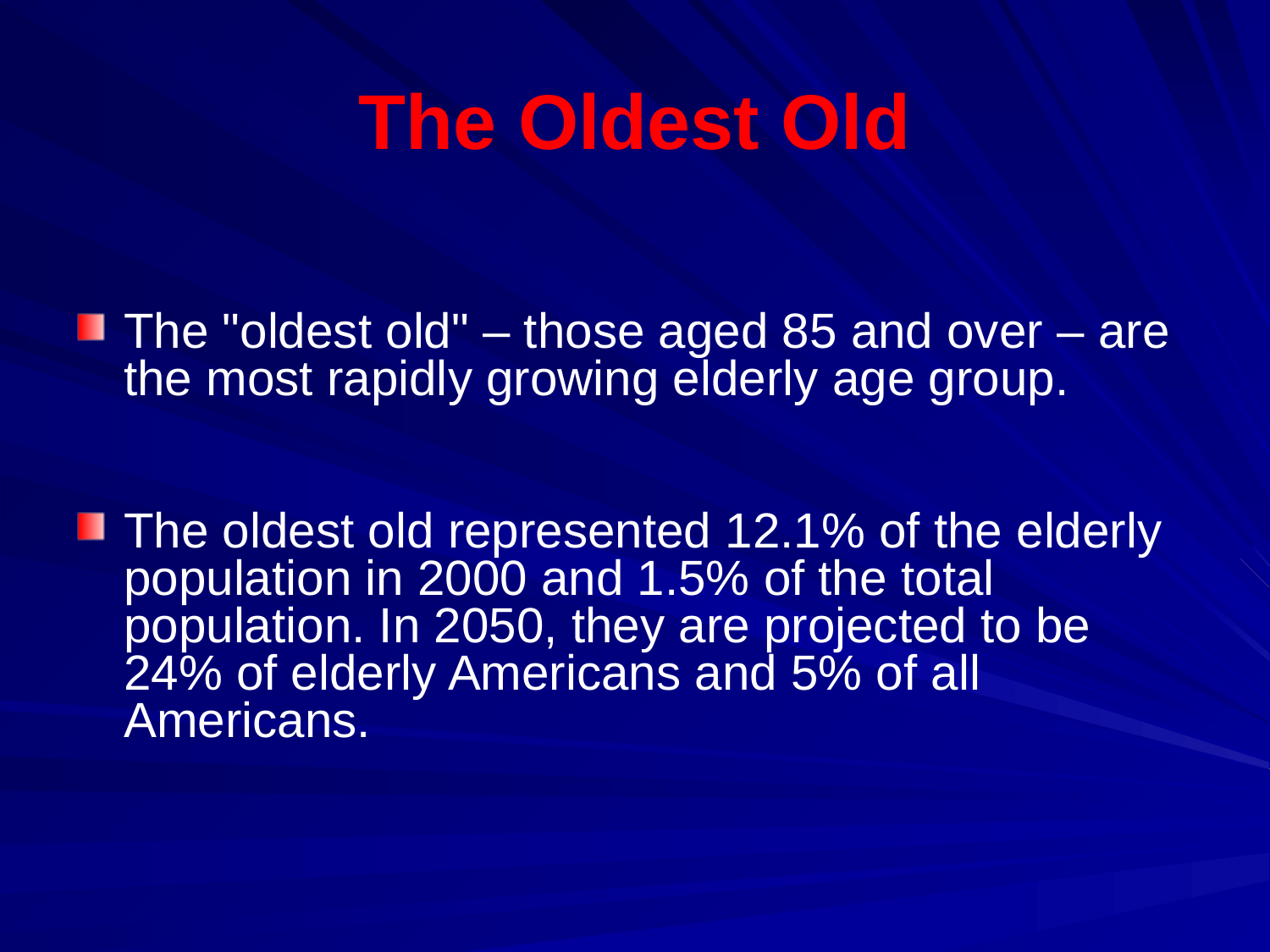

# The Oldest Old

The "oldest old" – those aged 85 and over – are the most rapidly growing elderly age group.

The oldest old represented 12.1% of the elderly population in 2000 and 1.5% of the total population. In 2050, they are projected to be 24% of elderly Americans and 5% of all Americans.